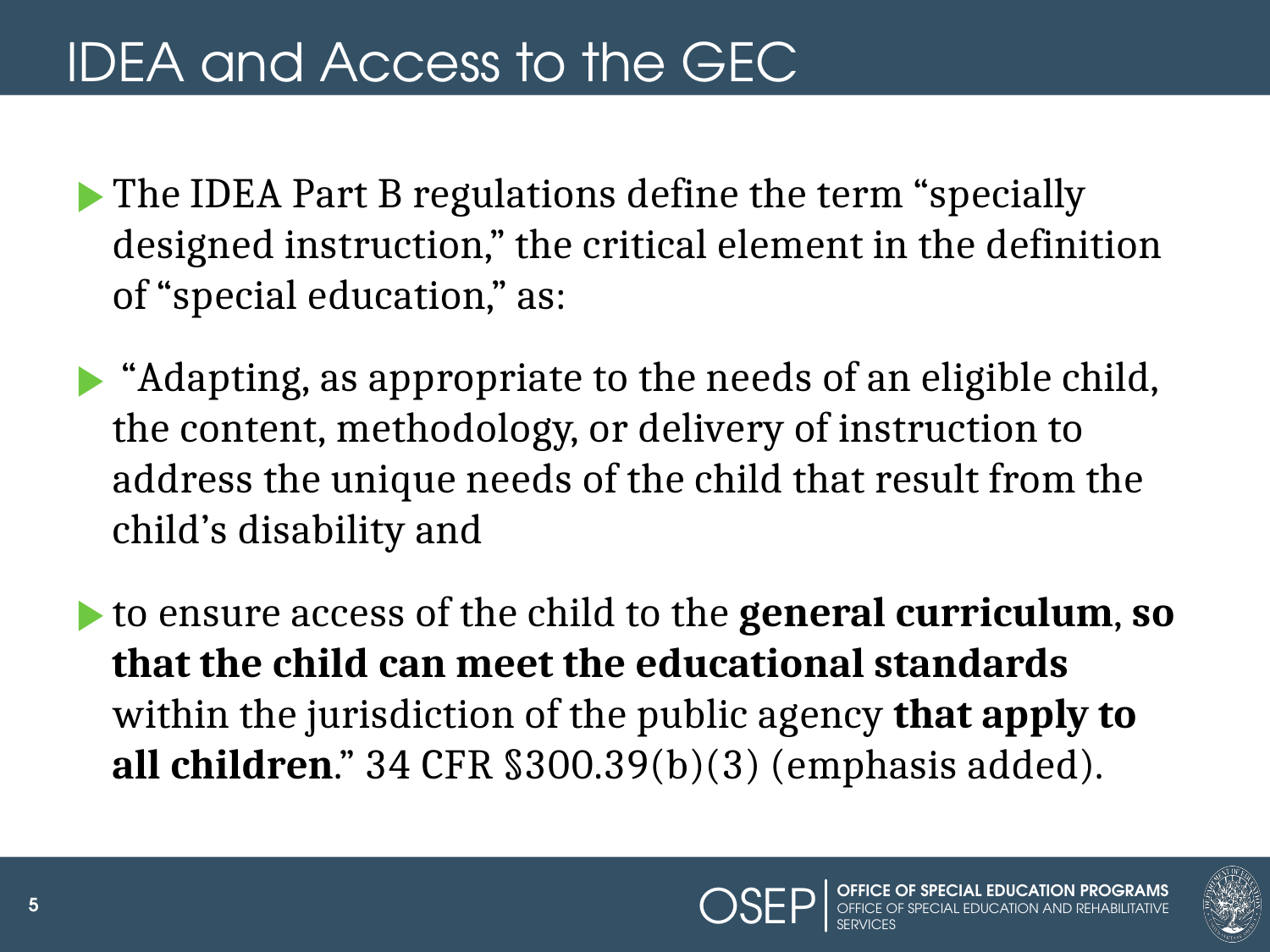

# IDEA and Access to the GEC
The IDEA Part B regulations define the term “specially designed instruction,” the critical element in the definition of “special education,” as:
 “Adapting, as appropriate to the needs of an eligible child, the content, methodology, or delivery of instruction to address the unique needs of the child that result from the child’s disability and
to ensure access of the child to the general curriculum, so that the child can meet the educational standards within the jurisdiction of the public agency that apply to all children.” 34 CFR §300.39(b)(3) (emphasis added).